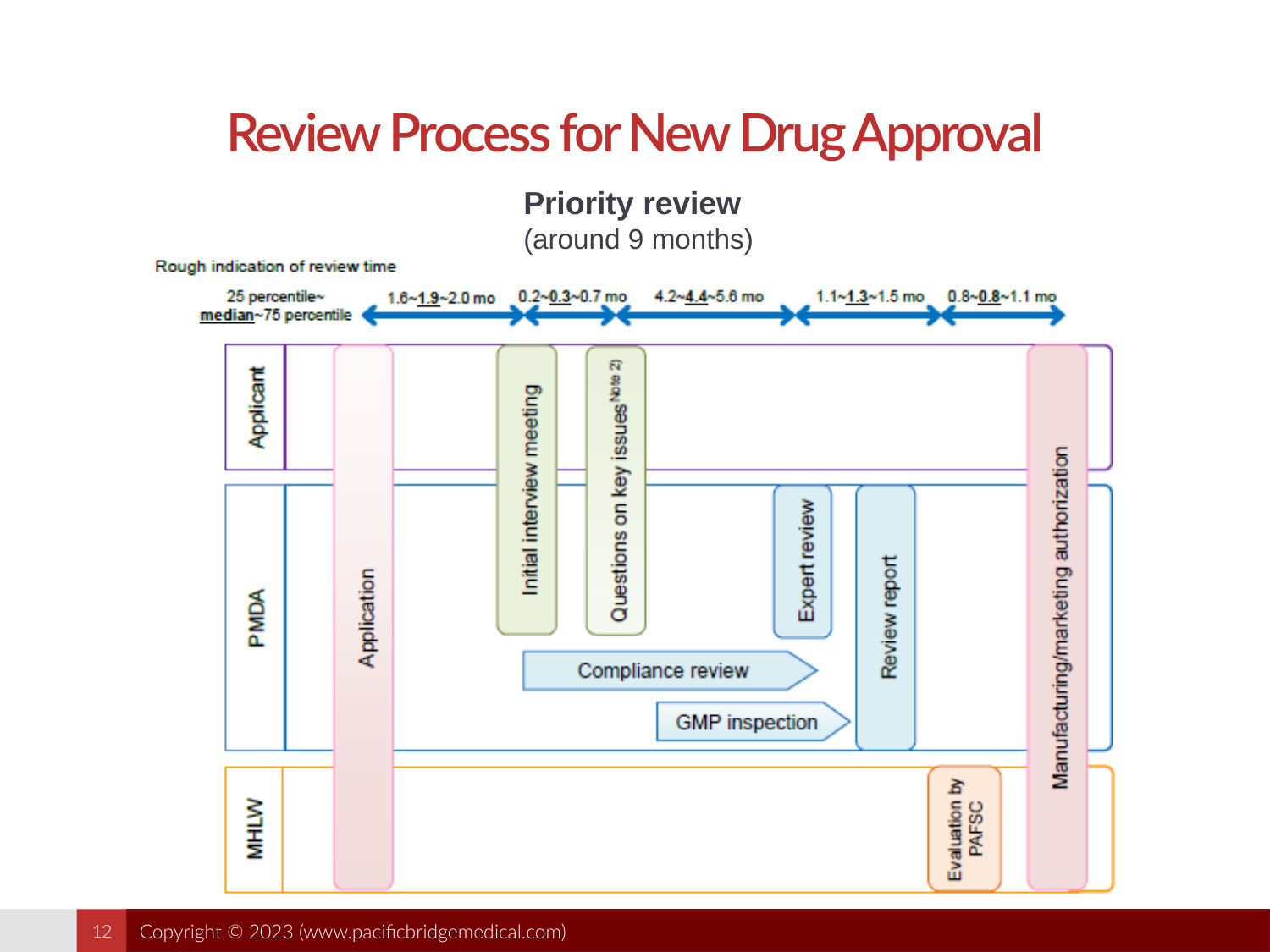

# Review Process for New Drug Approval
Priority review
(around 9 months)

Copyright © 2023 (www.pacificbridgemedical.com)